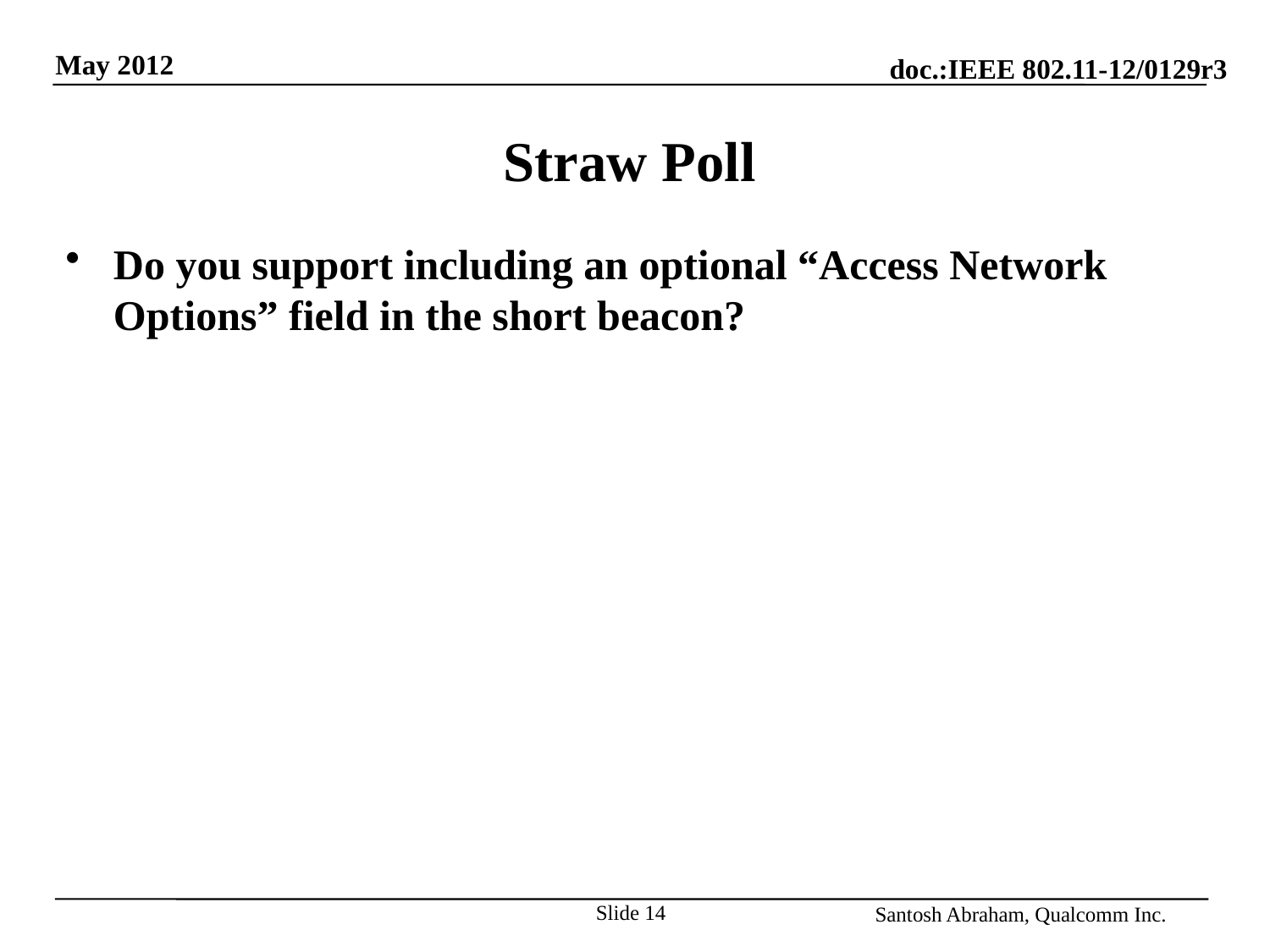

# Straw Poll
Do you support including an optional “Access Network Options” field in the short beacon?

Slide 14